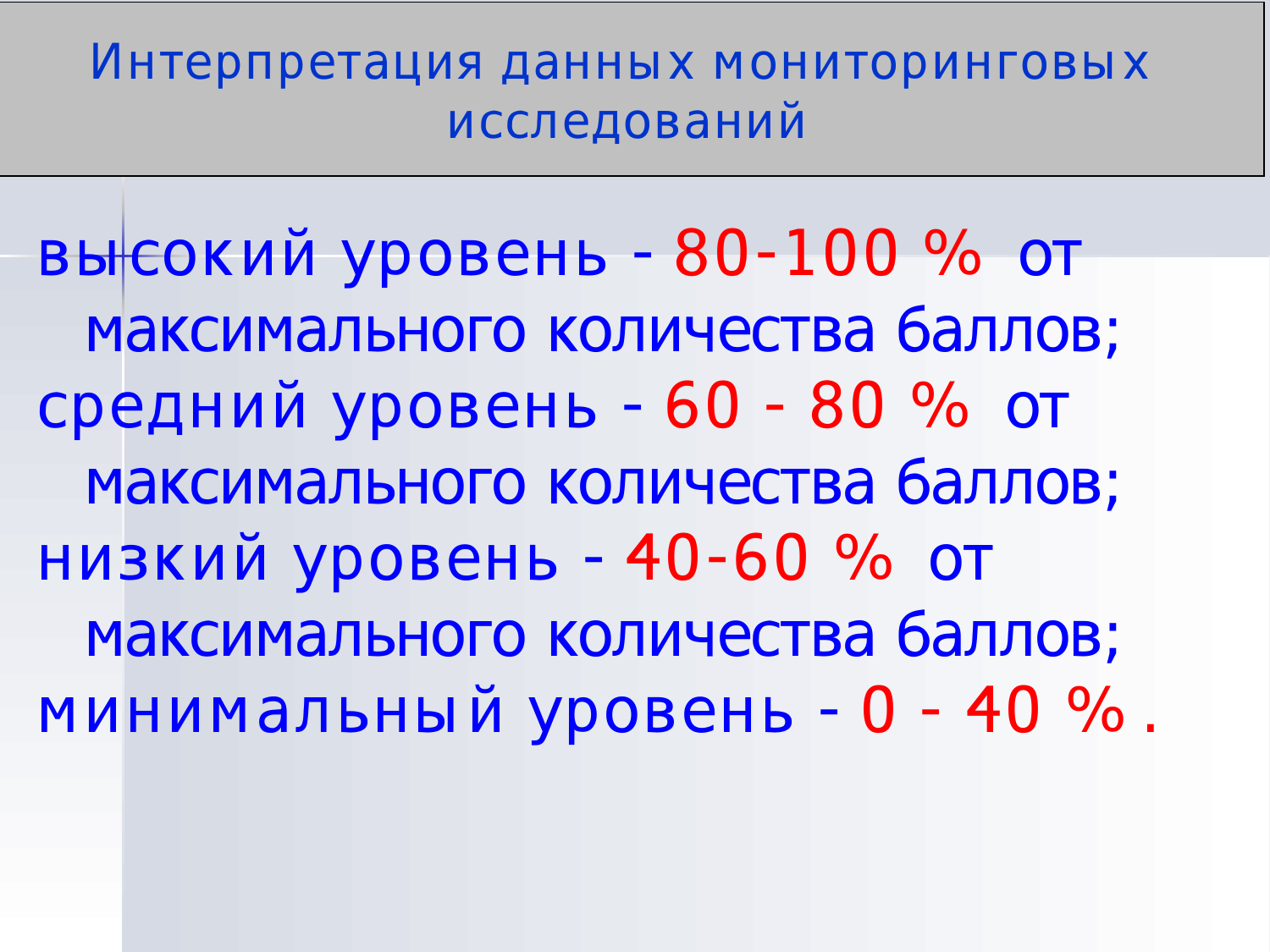

Интерпретация данных мониторинговых
исследований
высокий уровень - 80-100 % от максимального количества баллов;
средний уровень - 60 - 80 % от максимального количества баллов;
низкий уровень - 40-60 % от максимального количества баллов;
минимальный уровень - 0 - 40 %.